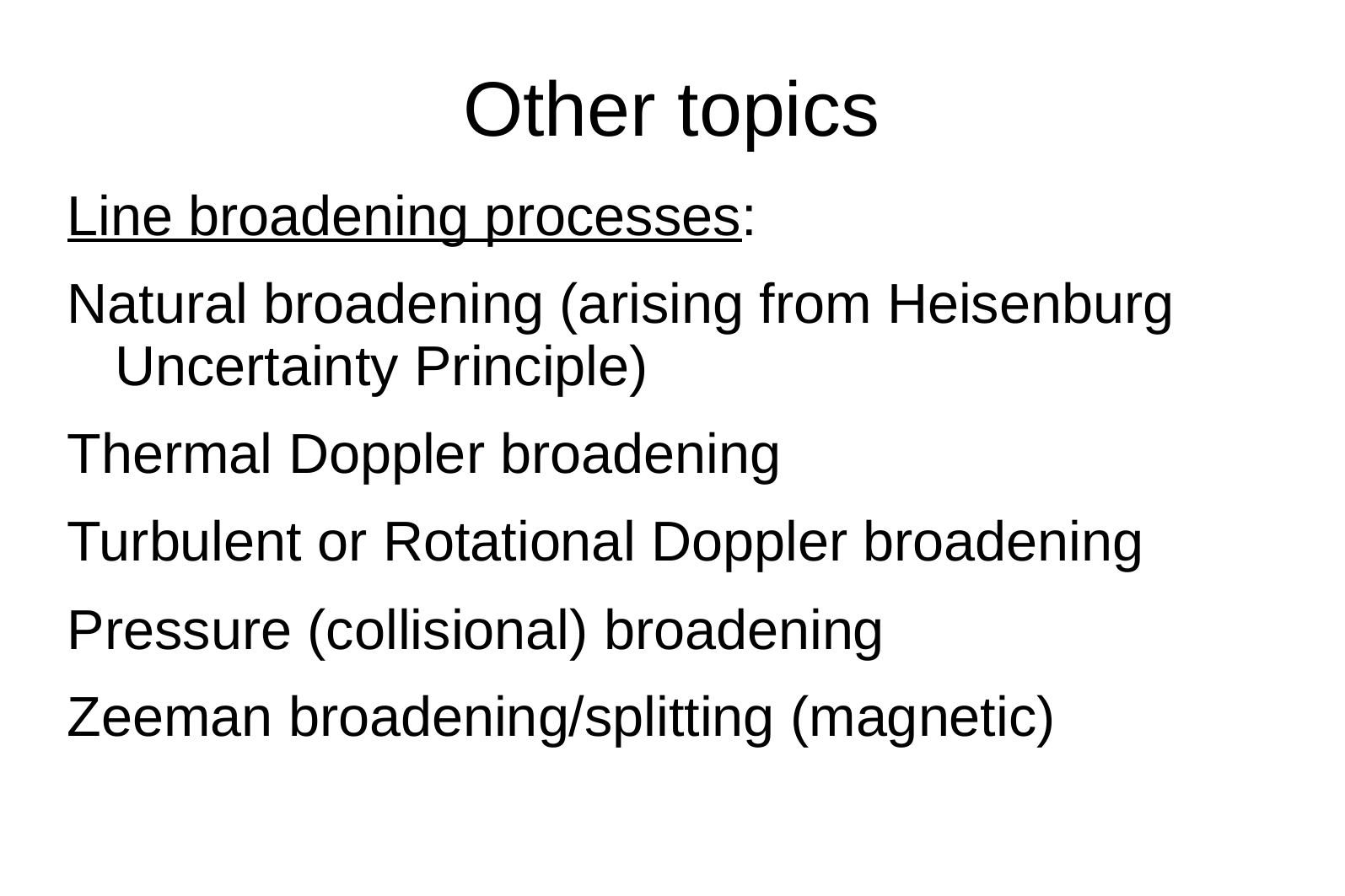

# Other topics
Line broadening processes:
Natural broadening (arising from Heisenburg Uncertainty Principle)
Thermal Doppler broadening
Turbulent or Rotational Doppler broadening
Pressure (collisional) broadening
Zeeman broadening/splitting (magnetic)